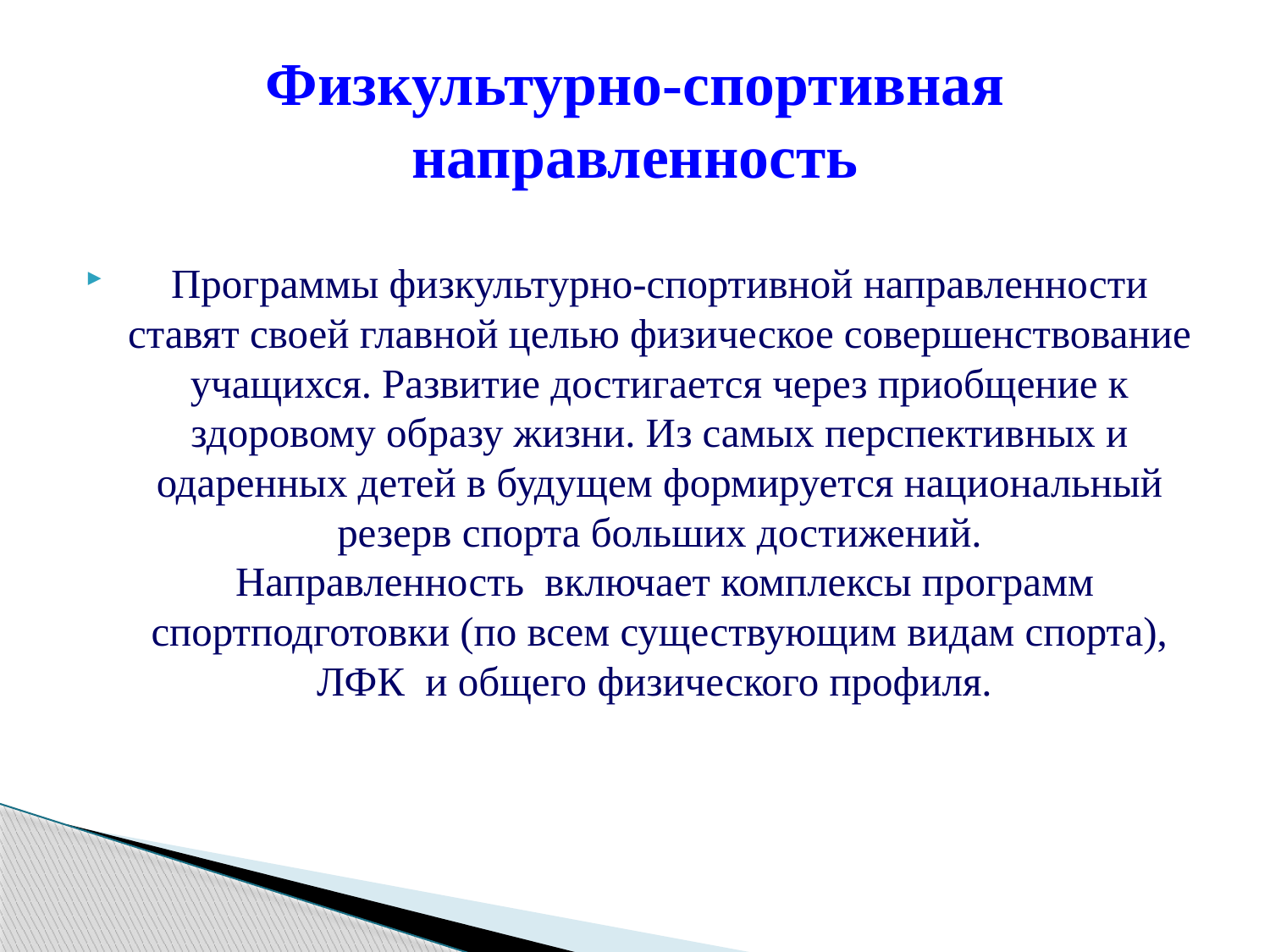

# Физкультурно-спортивная направленность

Программы физкультурно-спортивной направленности ставят своей главной целью физическое совершенствование учащихся. Развитие достигается через приобщение к здоровому образу жизни. Из самых перспективных и одаренных детей в будущем формируется национальный резерв спорта больших достижений.
 Направленность  включает комплексы программ спортподготовки (по всем существующим видам спорта), ЛФК  и общего физического профиля.